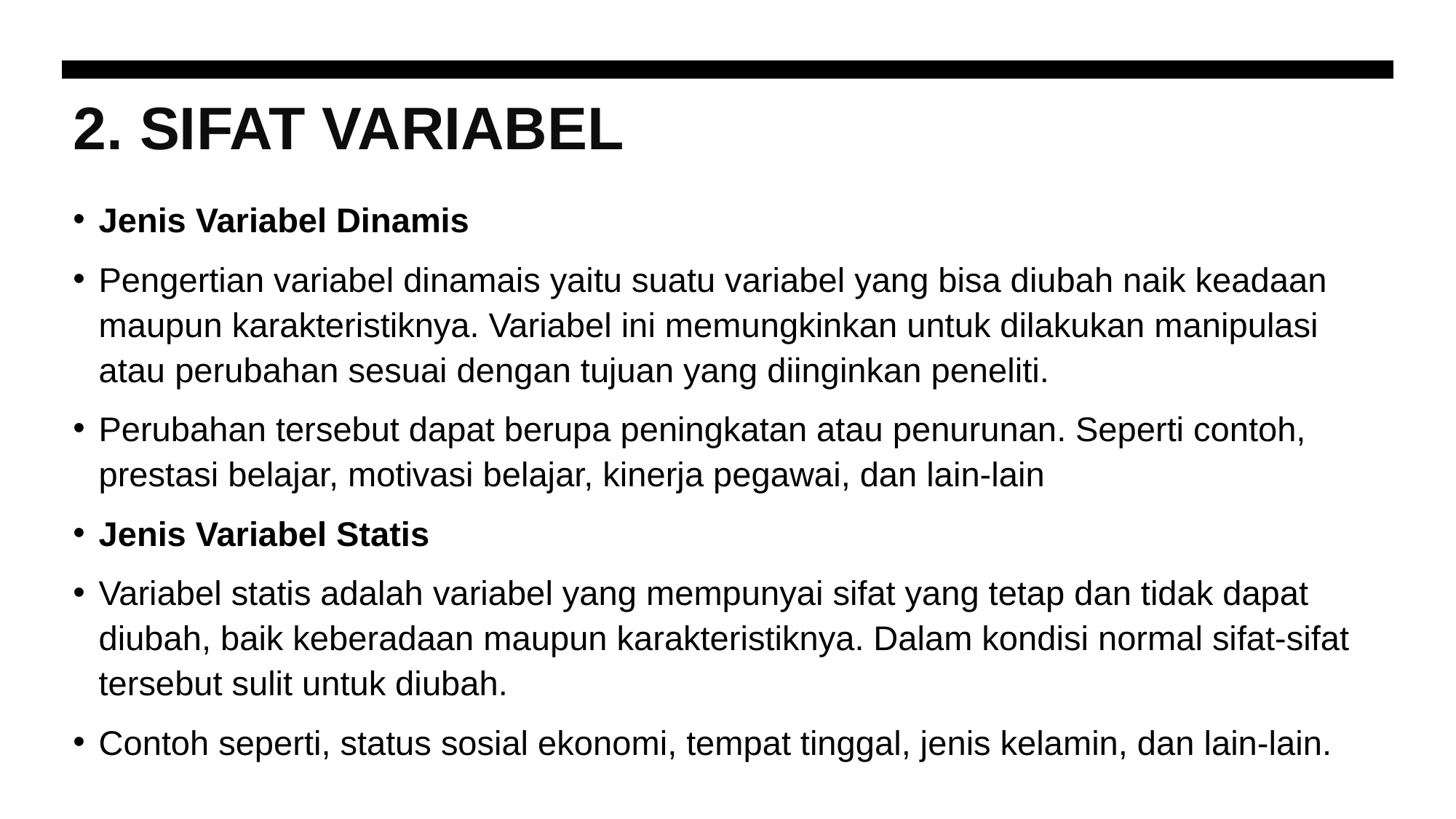

# 2. SIFAT VARIABEL
Jenis Variabel Dinamis
Pengertian variabel dinamais yaitu suatu variabel yang bisa diubah naik keadaan maupun karakteristiknya. Variabel ini memungkinkan untuk dilakukan manipulasi atau perubahan sesuai dengan tujuan yang diinginkan peneliti.
Perubahan tersebut dapat berupa peningkatan atau penurunan. Seperti contoh, prestasi belajar, motivasi belajar, kinerja pegawai, dan lain-lain
Jenis Variabel Statis
Variabel statis adalah variabel yang mempunyai sifat yang tetap dan tidak dapat diubah, baik keberadaan maupun karakteristiknya. Dalam kondisi normal sifat-sifat tersebut sulit untuk diubah.
Contoh seperti, status sosial ekonomi, tempat tinggal, jenis kelamin, dan lain-lain.